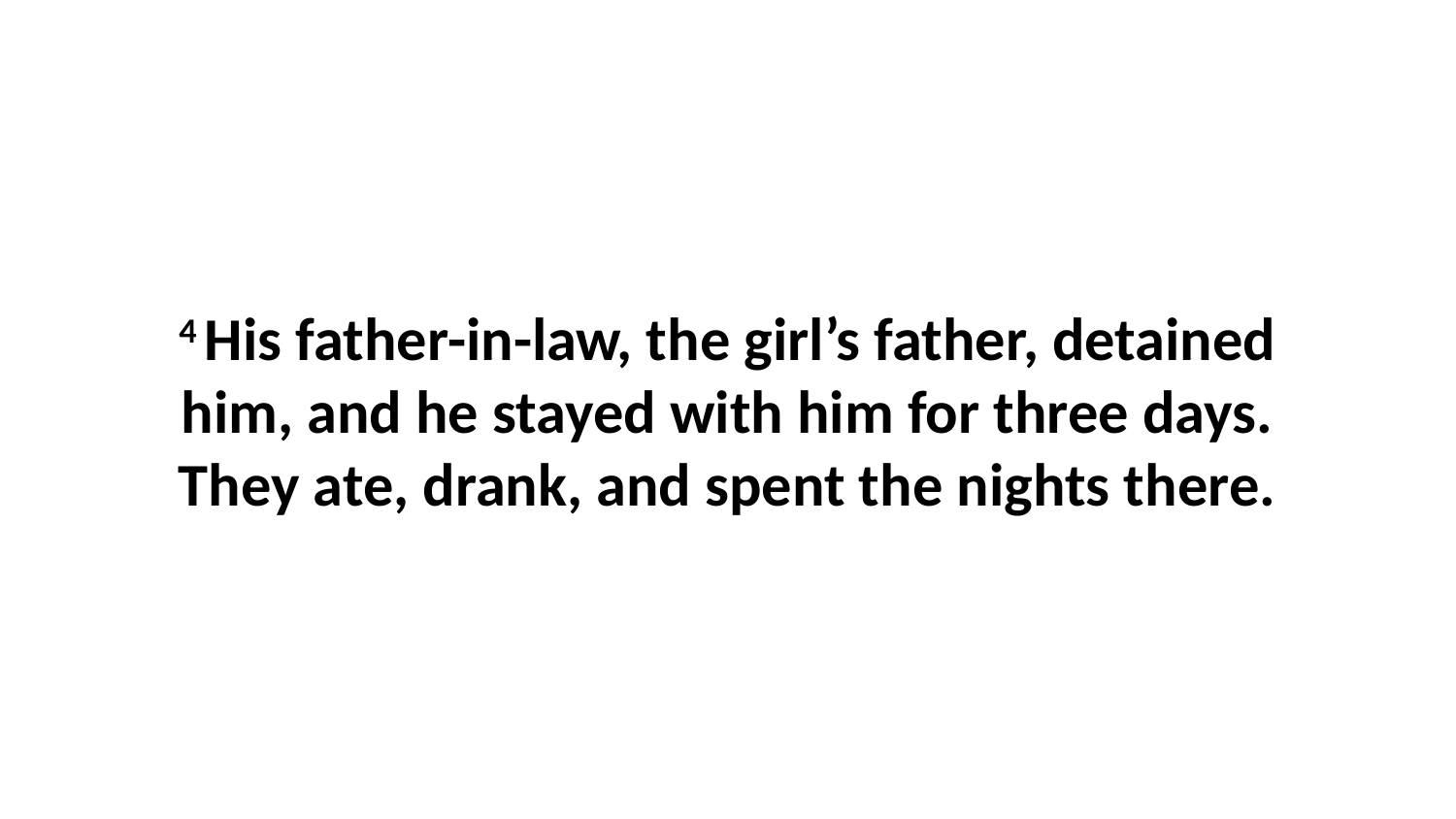

4 His father-in-law, the girl’s father, detained him, and he stayed with him for three days. They ate, drank, and spent the nights there.